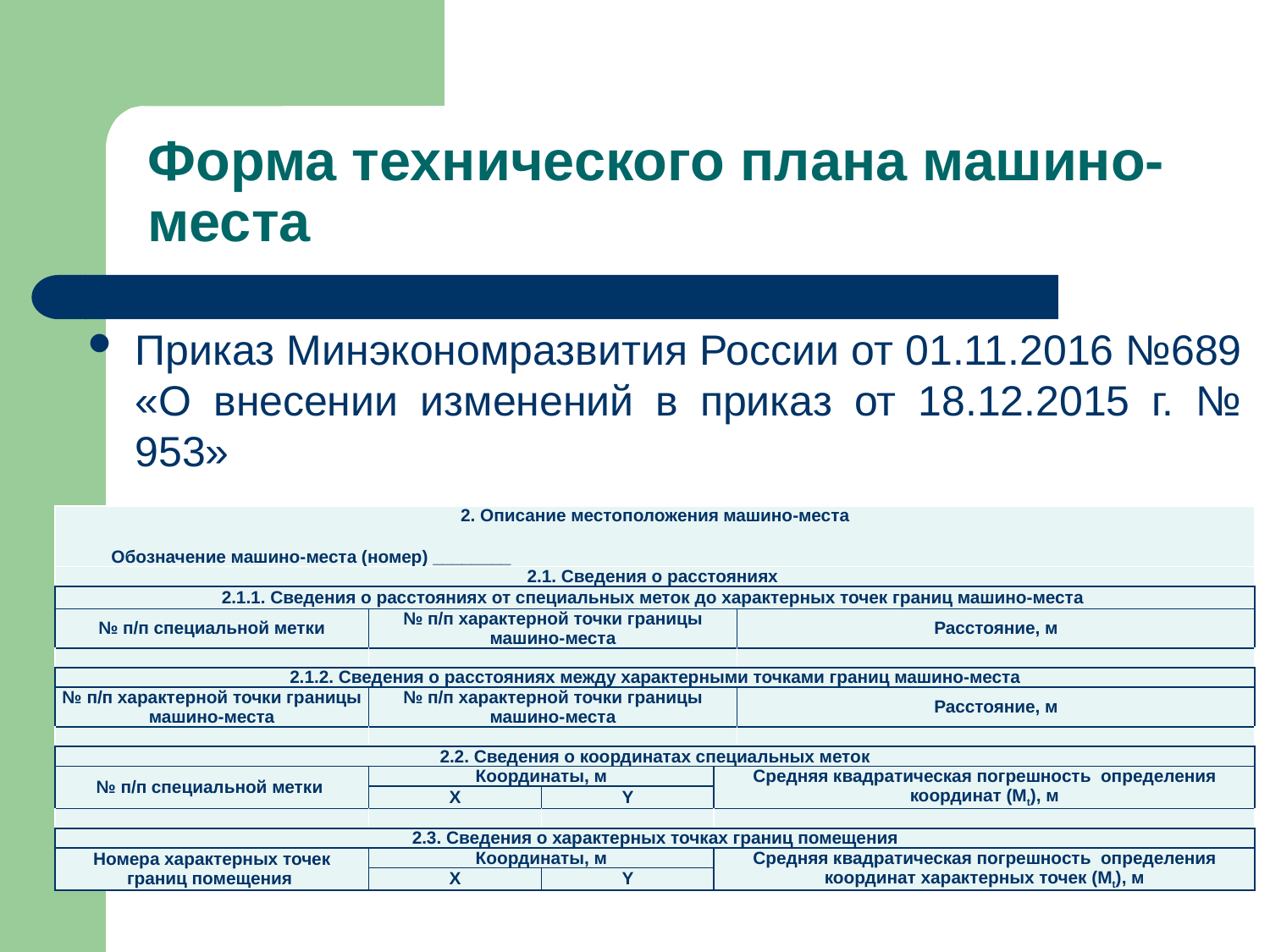

# Форма технического плана машино-места
Приказ Минэкономразвития России от 01.11.2016 №689 «О внесении изменений в приказ от 18.12.2015 г. № 953»

| 2. Описание местоположения машино-места Обозначение машино-места (номер) \_\_\_\_\_\_\_\_ |  |  |  |  |
| --- | --- | --- | --- | --- |
| 2.1. Сведения о расстояниях |  |  |  |  |
| 2.1.1. Сведения о расстояниях от специальных меток до характерных точек границ машино-места |  |  |  |  |
| № п/п специальной метки | № п/п характерной точки границы машино-места |  |  | Расстояние, м |
|  |  |  |  |  |
| 2.1.2. Сведения о расстояниях между характерными точками границ машино-места |  |  |  |  |
| № п/п характерной точки границы машино-места | № п/п характерной точки границы машино-места |  |  | Расстояние, м |
|  |  |  |  |  |
| 2.2. Сведения о координатах специальных меток |  |  |  |  |
| № п/п специальной метки | Координаты, м |  | Средняя квадратическая погрешность определения координат (Мt), м |  |
|  | Х | Y |  |  |
|  |  |  |  |  |
| 2.3. Сведения о характерных точках границ помещения |  |  |  |  |
| Номера характерных точек границ помещения | Координаты, м |  | Средняя квадратическая погрешность определения координат характерных точек (Мt), м |  |
|  | Х | Y |  |  |